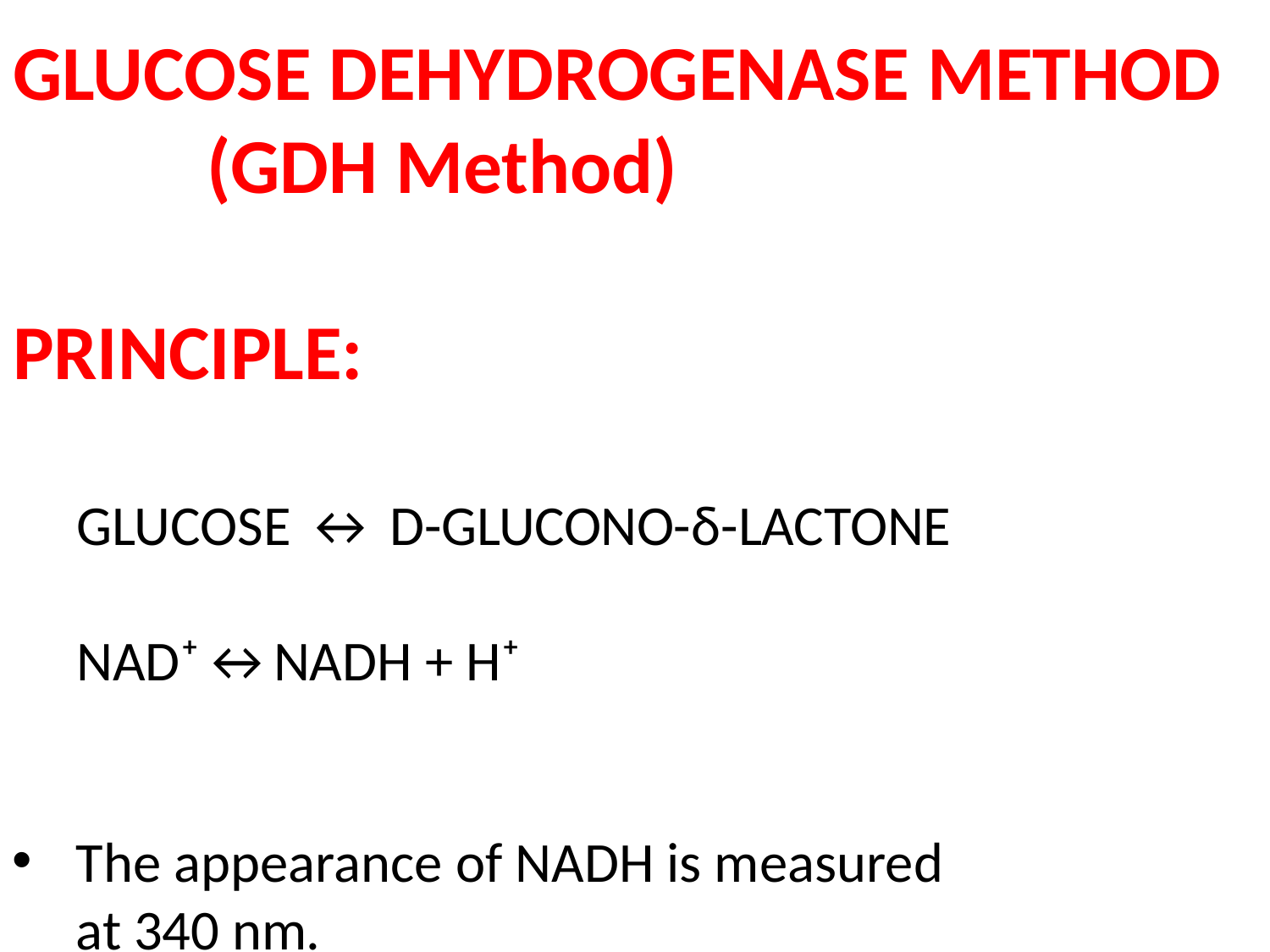

# GLUCOSE DEHYDROGENASE METHOD
(GDH Method)
PRINCIPLE:
GLUCOSE ↔ D-GLUCONO-δ-LACTONE NAD⁺↔NADH + H⁺

The appearance of NADH is measured at 340 nm.